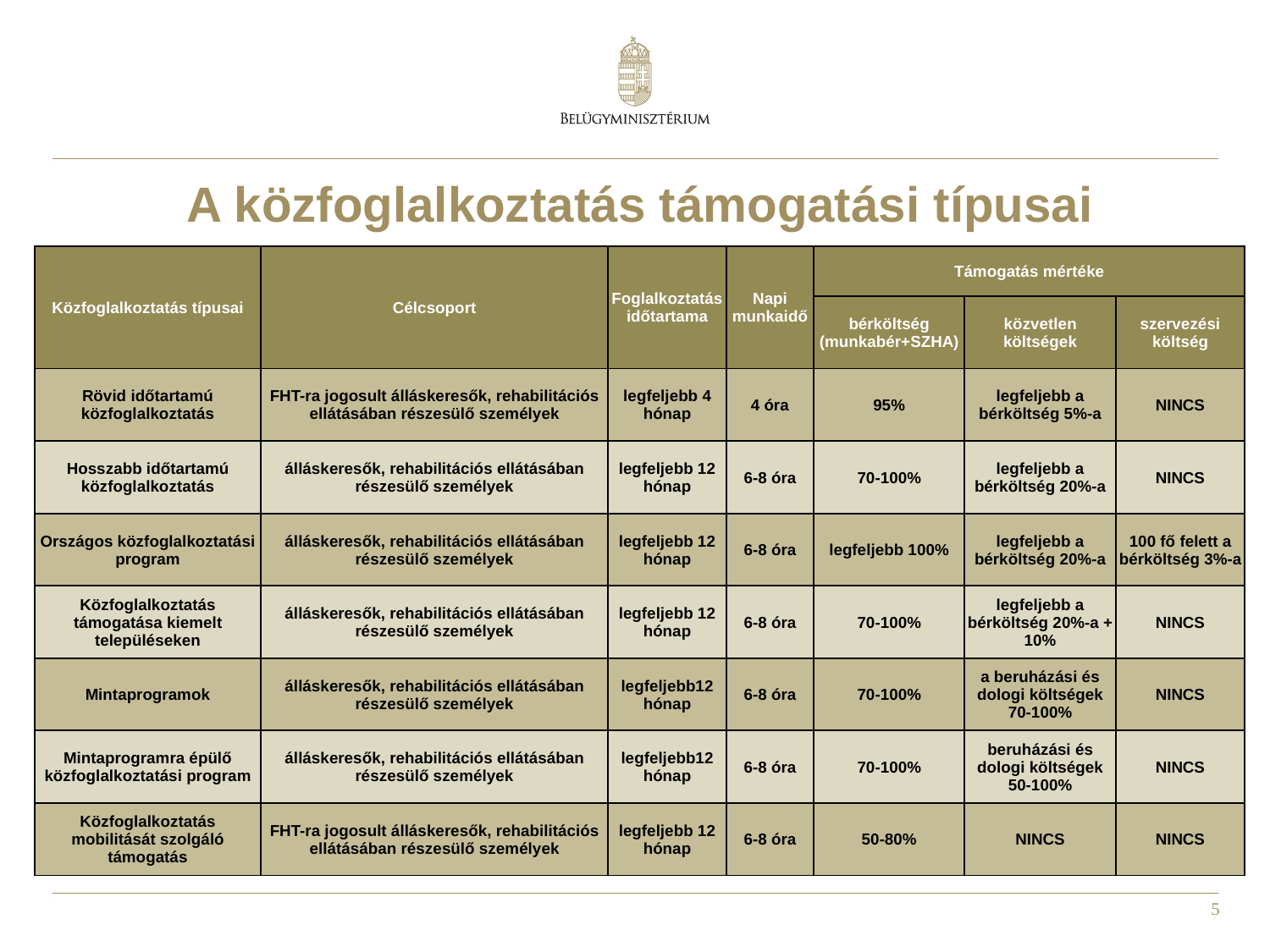

A közfoglalkoztatás támogatási típusai
| Közfoglalkoztatás típusai | Célcsoport | Foglalkoztatás időtartama | Napi munkaidő | Támogatás mértéke |  |  |
| --- | --- | --- | --- | --- | --- | --- |
|  |  |  |  | bérköltség (munkabér+SZHA) | közvetlen költségek | szervezési költség |
| Rövid időtartamú közfoglalkoztatás | FHT-ra jogosult álláskeresők, rehabilitációs ellátásában részesülő személyek | legfeljebb 4 hónap | 4 óra | 95% | legfeljebb a bérköltség 5%-a | NINCS |
| Hosszabb időtartamú közfoglalkoztatás | álláskeresők, rehabilitációs ellátásában részesülő személyek | legfeljebb 12 hónap | 6-8 óra | 70-100% | legfeljebb a bérköltség 20%-a | NINCS |
| Országos közfoglalkoztatási program | álláskeresők, rehabilitációs ellátásában részesülő személyek | legfeljebb 12 hónap | 6-8 óra | legfeljebb 100% | legfeljebb a bérköltség 20%-a | 100 fő felett a bérköltség 3%-a |
| Közfoglalkoztatás támogatása kiemelt településeken | álláskeresők, rehabilitációs ellátásában részesülő személyek | legfeljebb 12 hónap | 6-8 óra | 70-100% | legfeljebb a bérköltség 20%-a + 10% | NINCS |
| Mintaprogramok | álláskeresők, rehabilitációs ellátásában részesülő személyek | legfeljebb12 hónap | 6-8 óra | 70-100% | a beruházási és dologi költségek 70-100% | NINCS |
| Mintaprogramra épülő közfoglalkoztatási program | álláskeresők, rehabilitációs ellátásában részesülő személyek | legfeljebb12 hónap | 6-8 óra | 70-100% | beruházási és dologi költségek 50-100% | NINCS |
| Közfoglalkoztatás mobilitását szolgáló támogatás | FHT-ra jogosult álláskeresők, rehabilitációs ellátásában részesülő személyek | legfeljebb 12 hónap | 6-8 óra | 50-80% | NINCS | NINCS |